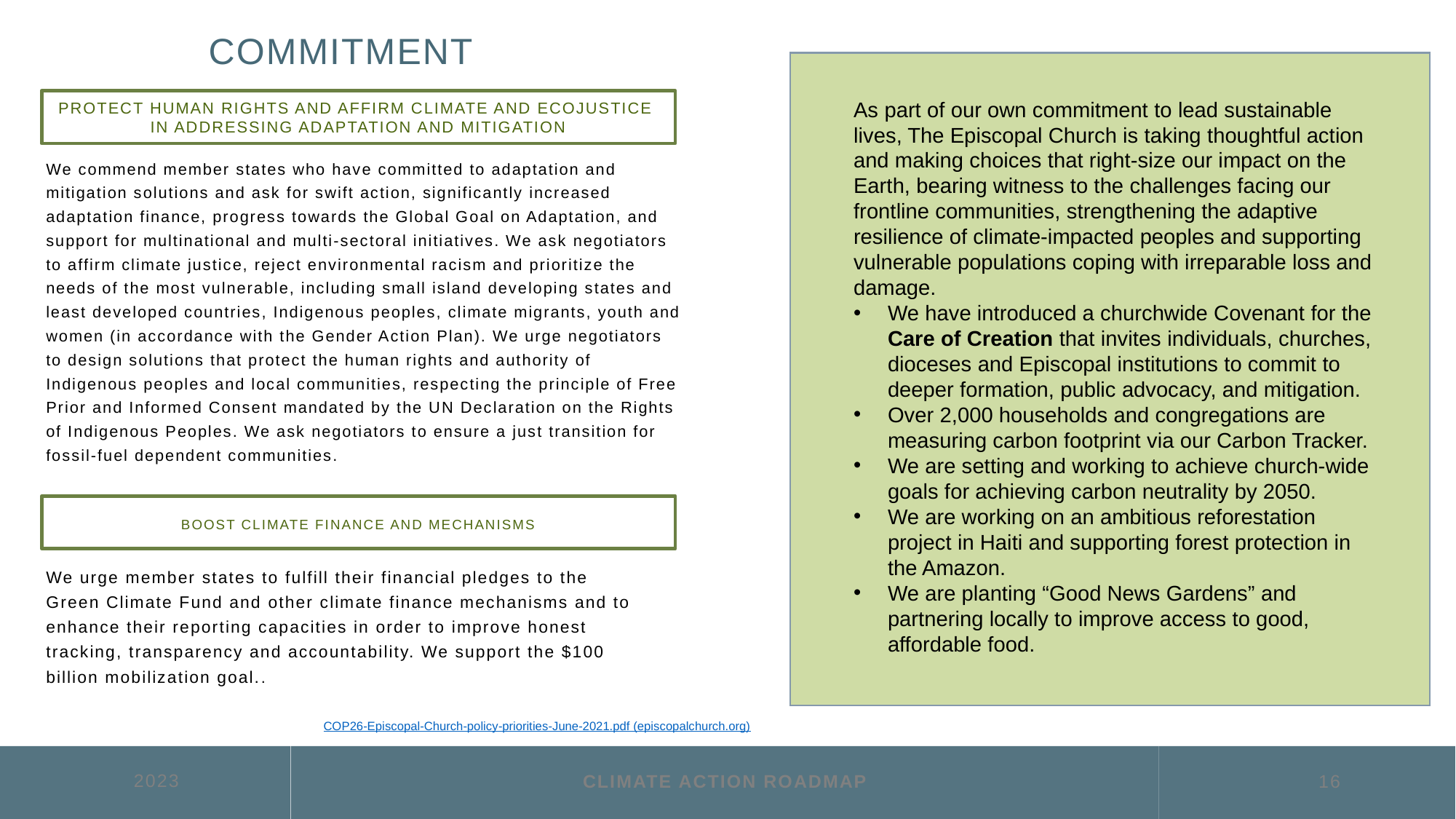

# commitment

PROTECT HUMAN RIGHTS AND AFFIRM CLIMATE AND ECOJUSTICE
IN ADDRESSING ADAPTATION AND MITIGATION
As part of our own commitment to lead sustainable lives, The Episcopal Church is taking thoughtful action and making choices that right-size our impact on the Earth, bearing witness to the challenges facing our frontline communities, strengthening the adaptive resilience of climate-impacted peoples and supporting vulnerable populations coping with irreparable loss and damage.
We have introduced a churchwide Covenant for the Care of Creation that invites individuals, churches, dioceses and Episcopal institutions to commit to deeper formation, public advocacy, and mitigation.
Over 2,000 households and congregations are measuring carbon footprint via our Carbon Tracker.
We are setting and working to achieve church-wide goals for achieving carbon neutrality by 2050.
We are working on an ambitious reforestation project in Haiti and supporting forest protection in the Amazon.
We are planting “Good News Gardens” and partnering locally to improve access to good, affordable food.
We commend member states who have committed to adaptation and mitigation solutions and ask for swift action, significantly increased adaptation finance, progress towards the Global Goal on Adaptation, and support for multinational and multi-sectoral initiatives. We ask negotiators to affirm climate justice, reject environmental racism and prioritize the needs of the most vulnerable, including small island developing states and least developed countries, Indigenous peoples, climate migrants, youth and women (in accordance with the Gender Action Plan). We urge negotiators to design solutions that protect the human rights and authority of Indigenous peoples and local communities, respecting the principle of Free Prior and Informed Consent mandated by the UN Declaration on the Rights of Indigenous Peoples. We ask negotiators to ensure a just transition for fossil-fuel dependent communities.
BOOST CLIMATE FINANCE AND MECHANISMS​
We urge member states to fulfill their financial pledges to the Green Climate Fund and other climate finance mechanisms and to enhance their reporting capacities in order to improve honest tracking, transparency and accountability. We support the $100 billion mobilization goal..
COP26-Episcopal-Church-policy-priorities-June-2021.pdf (episcopalchurch.org)
2023
CLIMATE ACTION ROADMAP
16